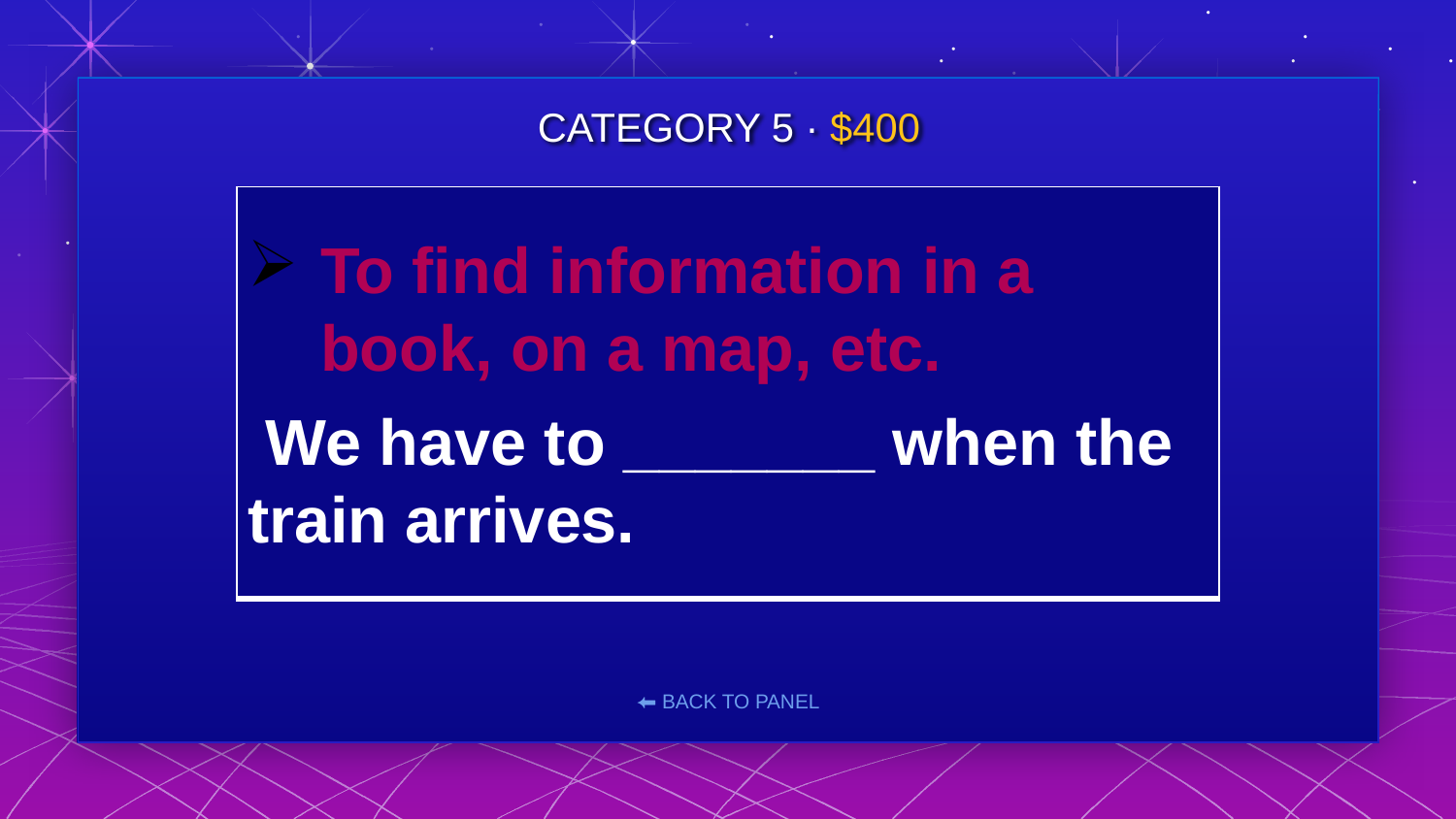

CATEGORY 5 · $400
#
| To find information in a book, on a map, etc.  We have to \_\_\_\_\_\_\_ when the train arrives. |
| --- |